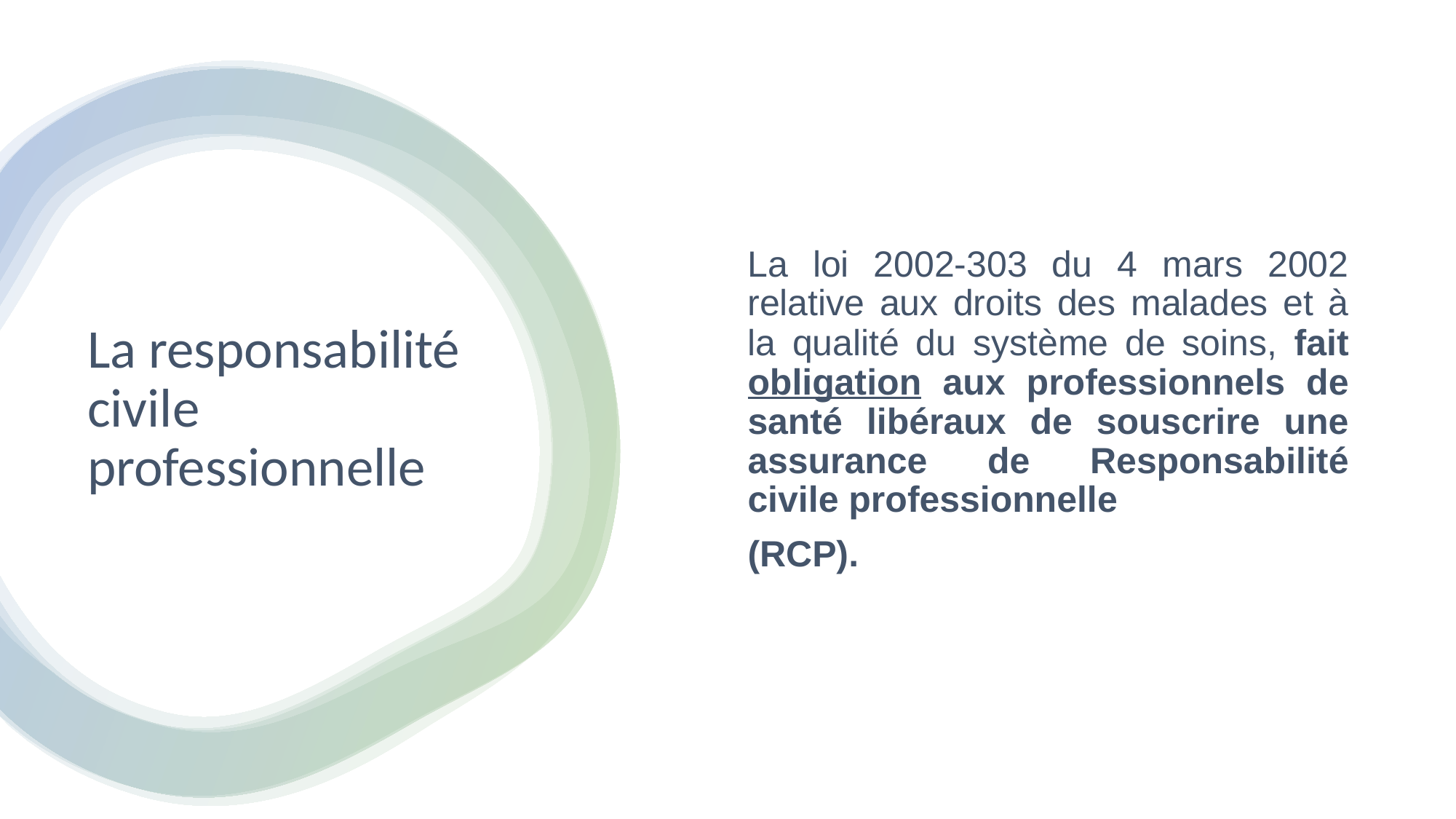

La loi 2002-303 du 4 mars 2002 relative aux droits des malades et à la qualité du système de soins, fait obligation aux professionnels de santé libéraux de souscrire une assurance de Responsabilité civile professionnelle
(RCP).

# La responsabilité civile professionnelle